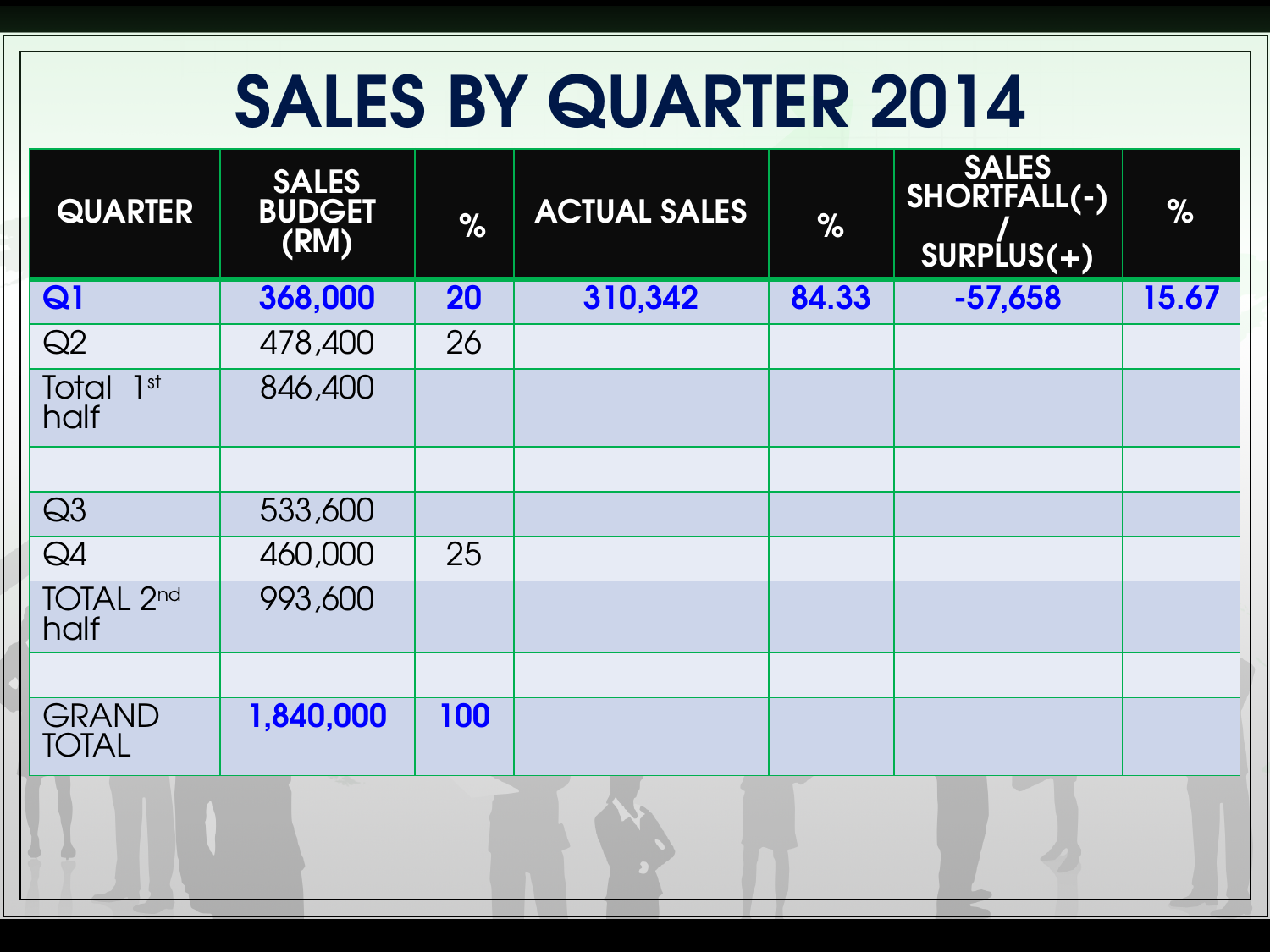

# SALES BY QUARTER 2014
| QUARTER | SALES BUDGET (RM) | % | ACTUAL SALES | % | SALES SHORTFALL(-) / SURPLUS(+) | % |
| --- | --- | --- | --- | --- | --- | --- |
| Q1 | 368,000 | 20 | 310,342 | 84.33 | -57,658 | 15.67 |
| Q2 | 478,400 | 26 |  |  |  |  |
| Total 1st half | 846,400 |  |  |  |  |  |
|  |  |  |  |  |  |  |
| Q3 | 533,600 |  |  |  |  |  |
| Q4 | 460,000 | 25 |  |  |  |  |
| TOTAL 2nd half | 993,600 |  |  |  |  |  |
|  |  |  |  |  |  |  |
| GRAND TOTAL | 1,840,000 | 100 |  |  |  |  |